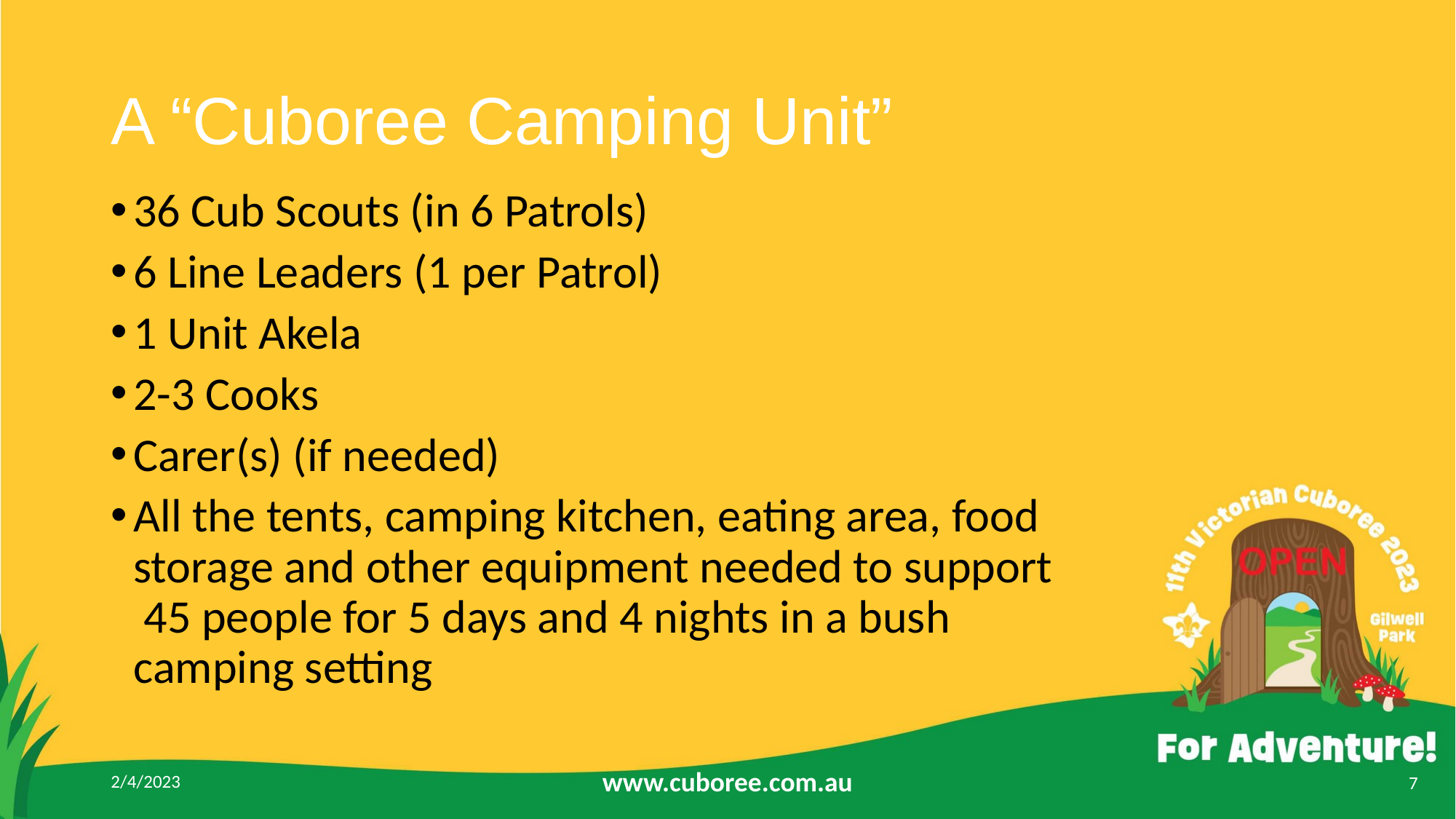

# A “Cuboree Camping Unit”
36 Cub Scouts (in 6 Patrols)
6 Line Leaders (1 per Patrol)
1 Unit Akela
2-3 Cooks
Carer(s) (if needed)
All the tents, camping kitchen, eating area, food storage and other equipment needed to support  45 people for 5 days and 4 nights in a bush camping setting
2/4/2023
www.cuboree.com.au
7